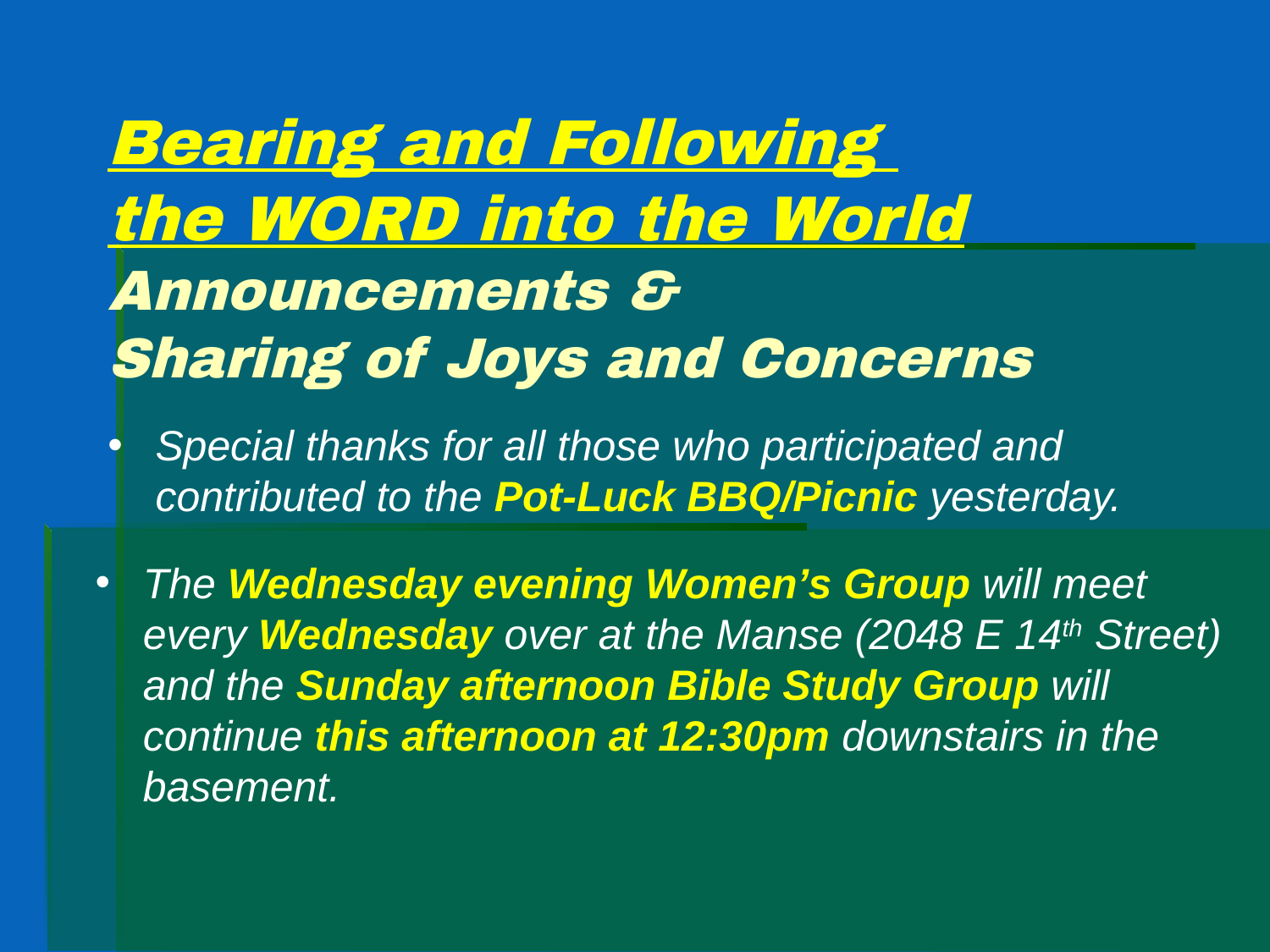

Bearing and Following
the WORD into the World
Announcements &
Sharing of Joys and Concerns
Special thanks for all those who participated and contributed to the Pot-Luck BBQ/Picnic yesterday.
The Wednesday evening Women’s Group will meet every Wednesday over at the Manse (2048 E 14th Street) and the Sunday afternoon Bible Study Group will continue this afternoon at 12:30pm downstairs in the basement.